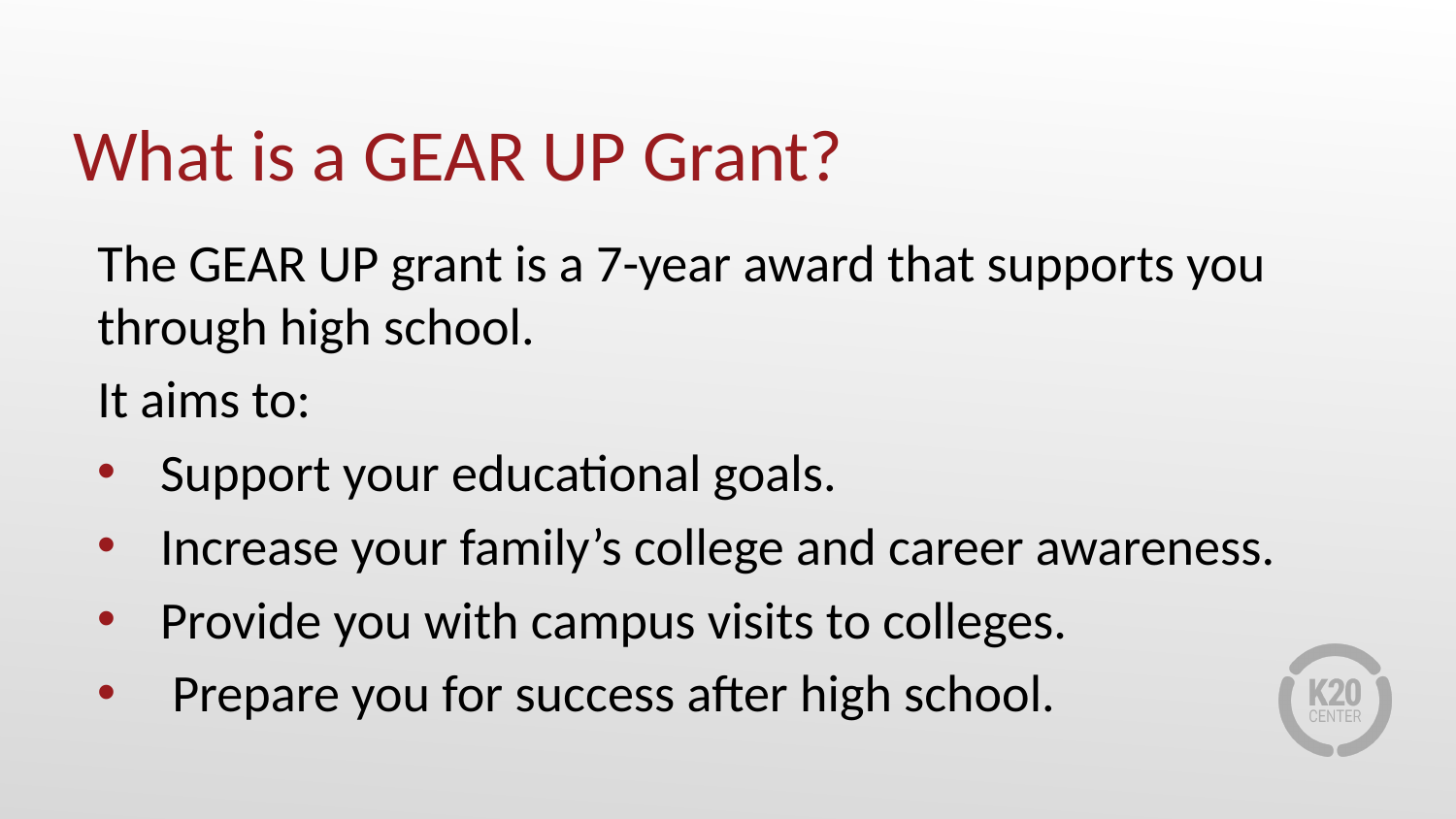

# What is a GEAR UP Grant?
The GEAR UP grant is a 7-year award that supports you through high school.
It aims to:
Support your educational goals.
Increase your family’s college and career awareness.
Provide you with campus visits to colleges.
 Prepare you for success after high school.